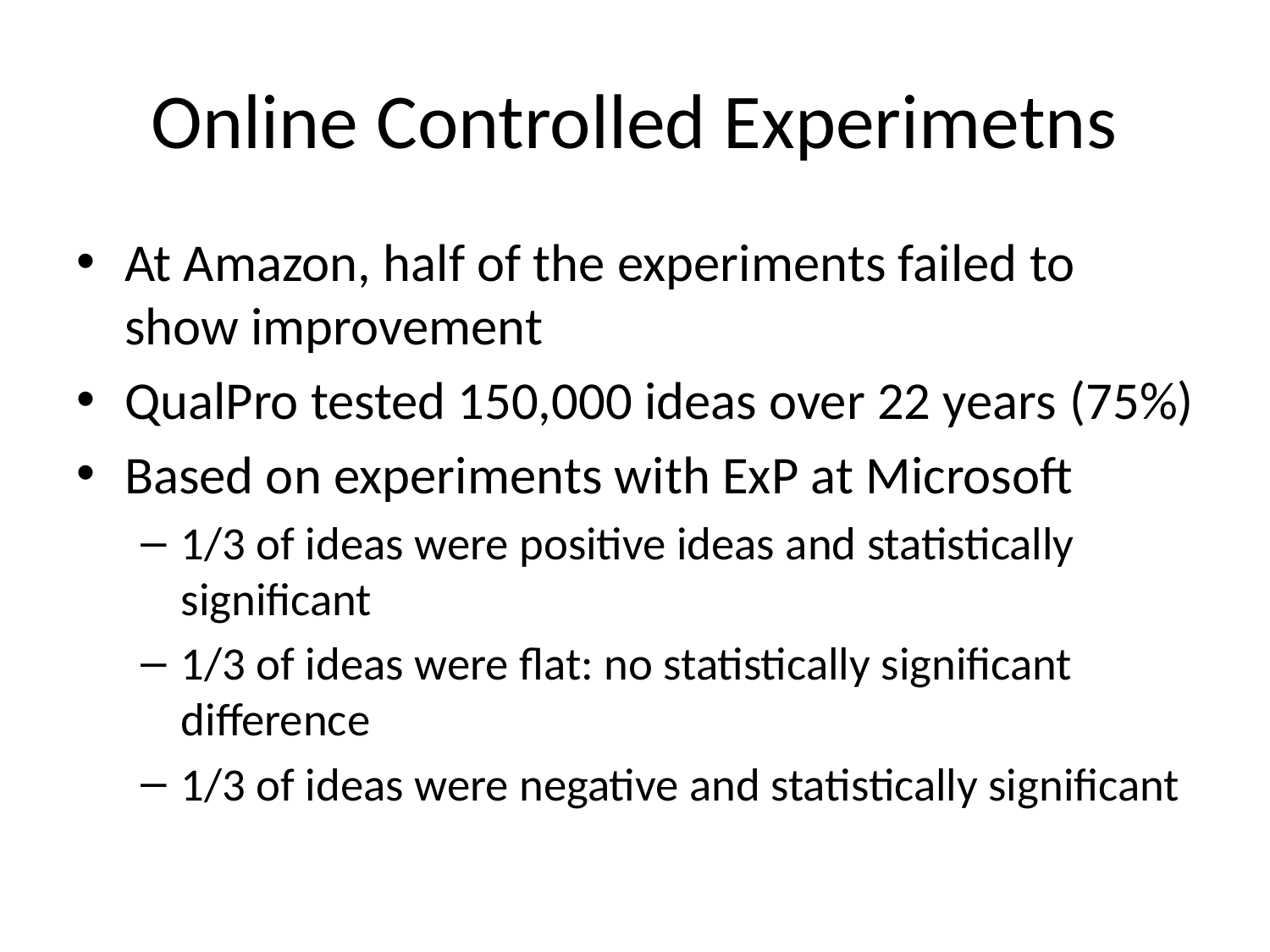

# Online Controlled Experimetns
At Amazon, half of the experiments failed to show improvement
QualPro tested 150,000 ideas over 22 years (75%)
Based on experiments with ExP at Microsoft
1/3 of ideas were positive ideas and statistically significant
1/3 of ideas were flat: no statistically significant difference
1/3 of ideas were negative and statistically significant